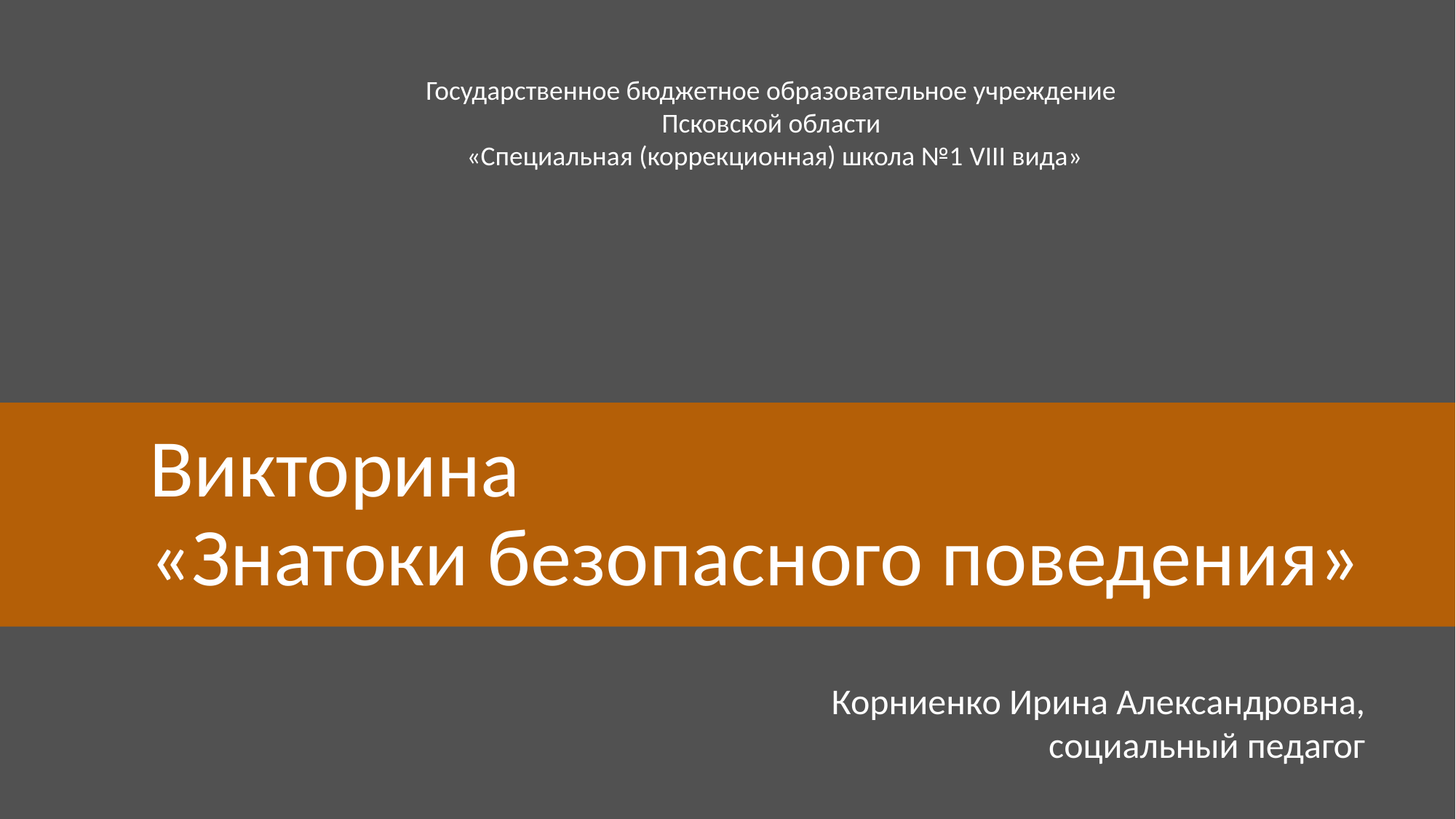

Государственное бюджетное образовательное учреждение
Псковской области
«Специальная (коррекционная) школа №1 VIII вида»
# Викторина «Знатоки безопасного поведения»
Корниенко Ирина Александровна,
 социальный педагог